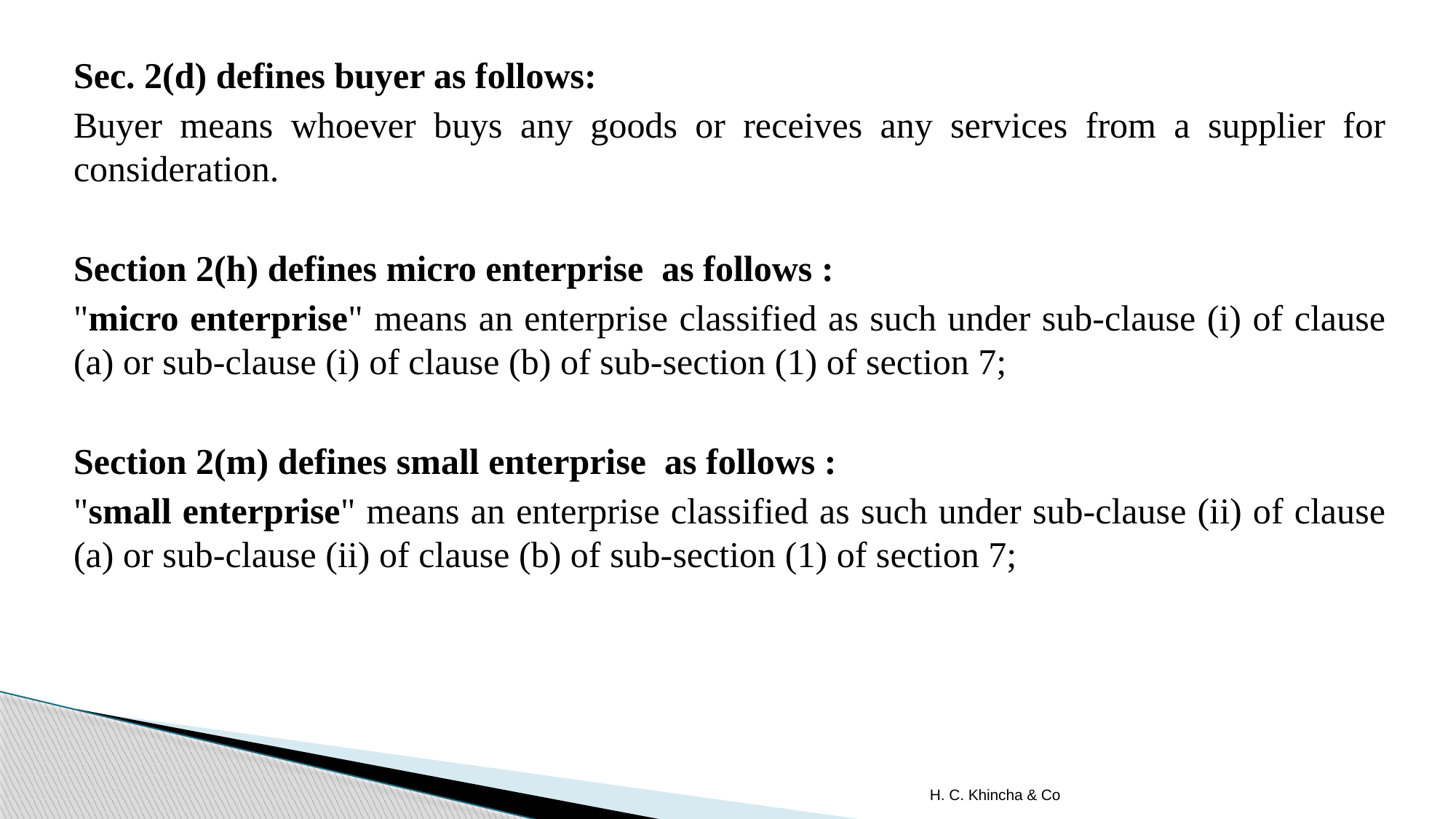

Sec. 2(d) defines buyer as follows:
Buyer means whoever buys any goods or receives any services from a supplier for consideration.

Section 2(h) defines micro enterprise  as follows :
"micro enterprise" means an enterprise classified as such under sub-clause (i) of clause (a) or sub-clause (i) of clause (b) of sub-section (1) of section 7;

Section 2(m) defines small enterprise  as follows :
"small enterprise" means an enterprise classified as such under sub-clause (ii) of clause (a) or sub-clause (ii) of clause (b) of sub-section (1) of section 7;

H. C. Khincha & Co